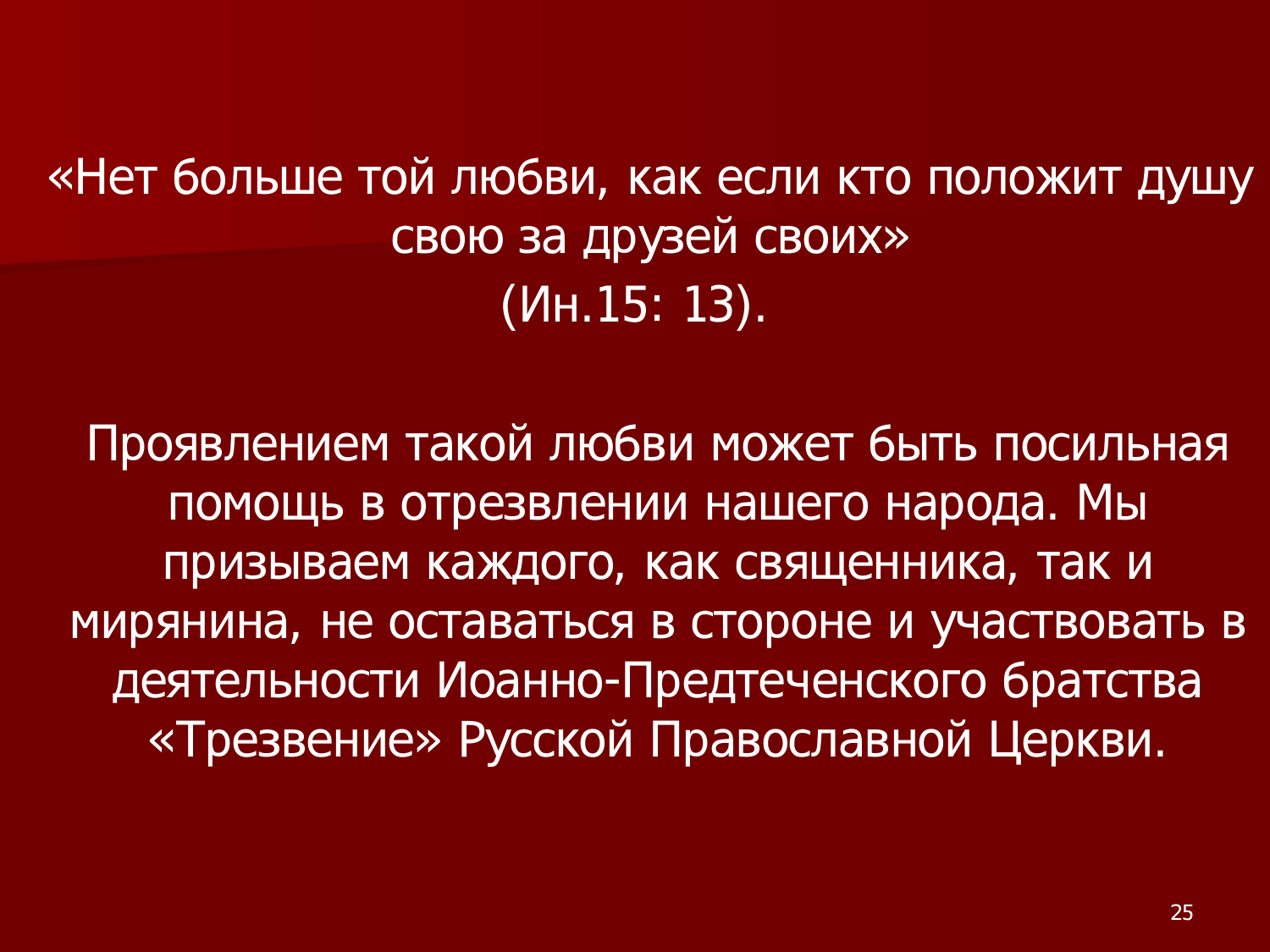

«Нет больше той любви, как если кто положит душу свою за друзей своих»
(Ин.15: 13).

   Проявлением такой любви может быть посильная помощь в отрезвлении нашего народа. Мы призываем каждого, как священника, так и мирянина, не оставаться в стороне и участвовать в деятельности Иоанно-Предтеченского братства «Трезвение» Русской Православной Церкви.
25